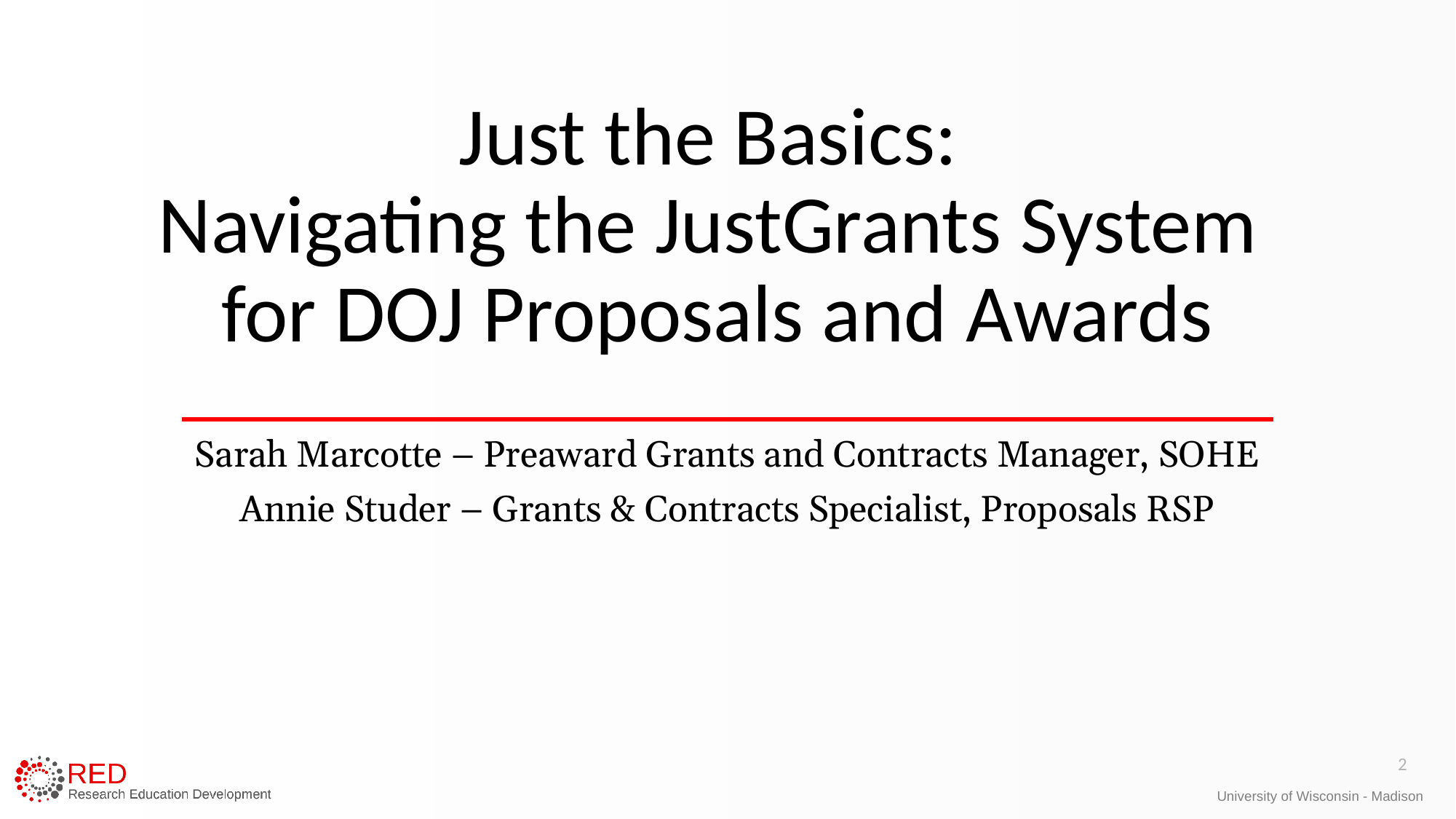

# Just the Basics: Navigating the JustGrants System for DOJ Proposals and Awards
Sarah Marcotte – Preaward Grants and Contracts Manager, SOHE
Annie Studer – Grants & Contracts Specialist, Proposals RSP
2